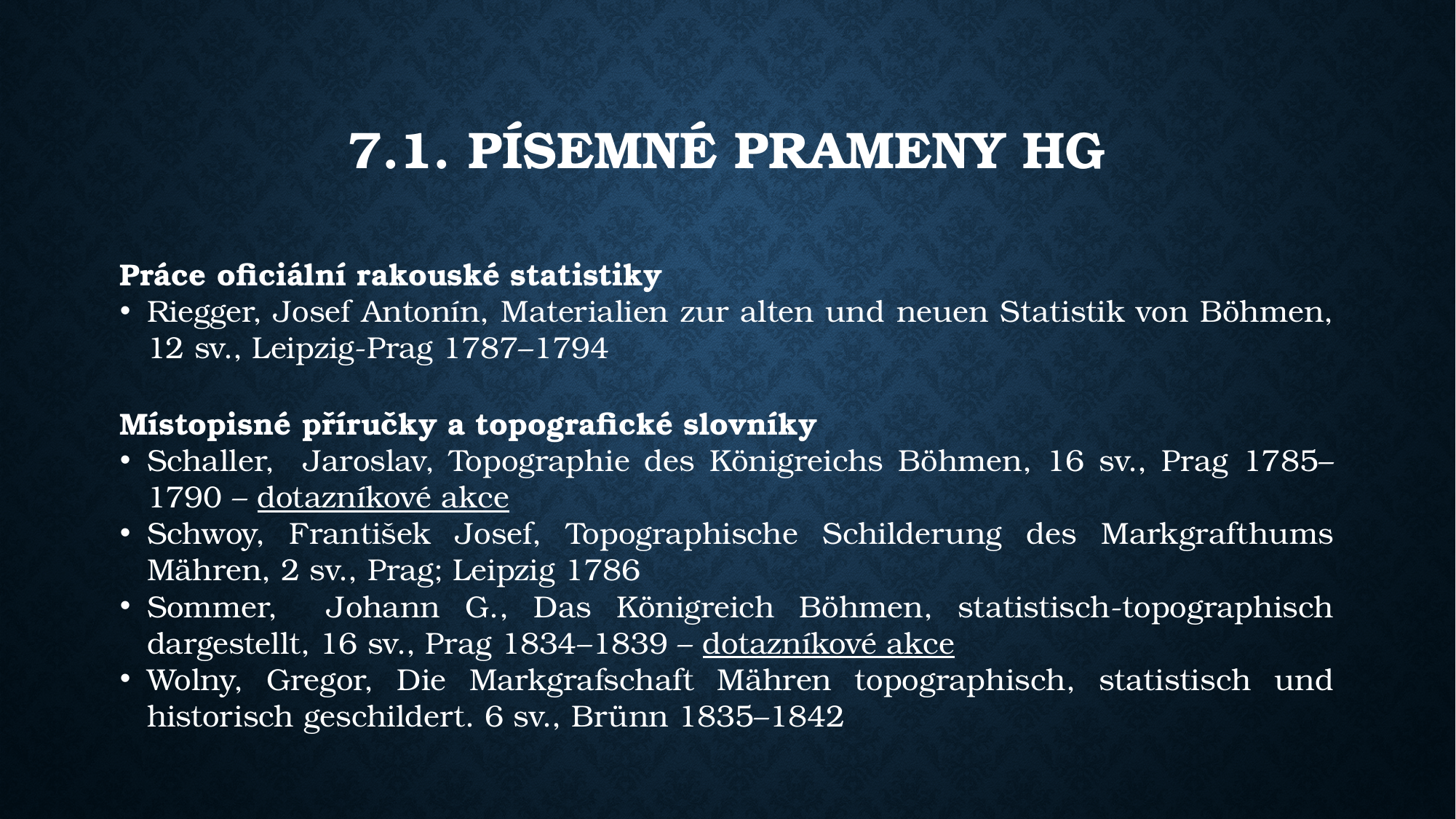

7.1. Písemné prameny HG
Práce oficiální rakouské statistiky
Riegger, Josef Antonín, Materialien zur alten und neuen Statistik von Böhmen, 12 sv., Leipzig-Prag 1787–1794
Místopisné příručky a topografické slovníky
Schaller,  Jaroslav, Topographie des Königreichs Böhmen, 16 sv., Prag 1785–1790 – dotazníkové akce
Schwoy, František Josef, Topographische Schilderung des Markgrafthums Mähren, 2 sv., Prag; Leipzig 1786
Sommer,  Johann G., Das Königreich Böhmen, statistisch-topographisch dargestellt, 16 sv., Prag 1834–1839 – dotazníkové akce
Wolny, Gregor, Die Markgrafschaft Mähren topographisch, statistisch und historisch geschildert. 6 sv., Brünn 1835–1842